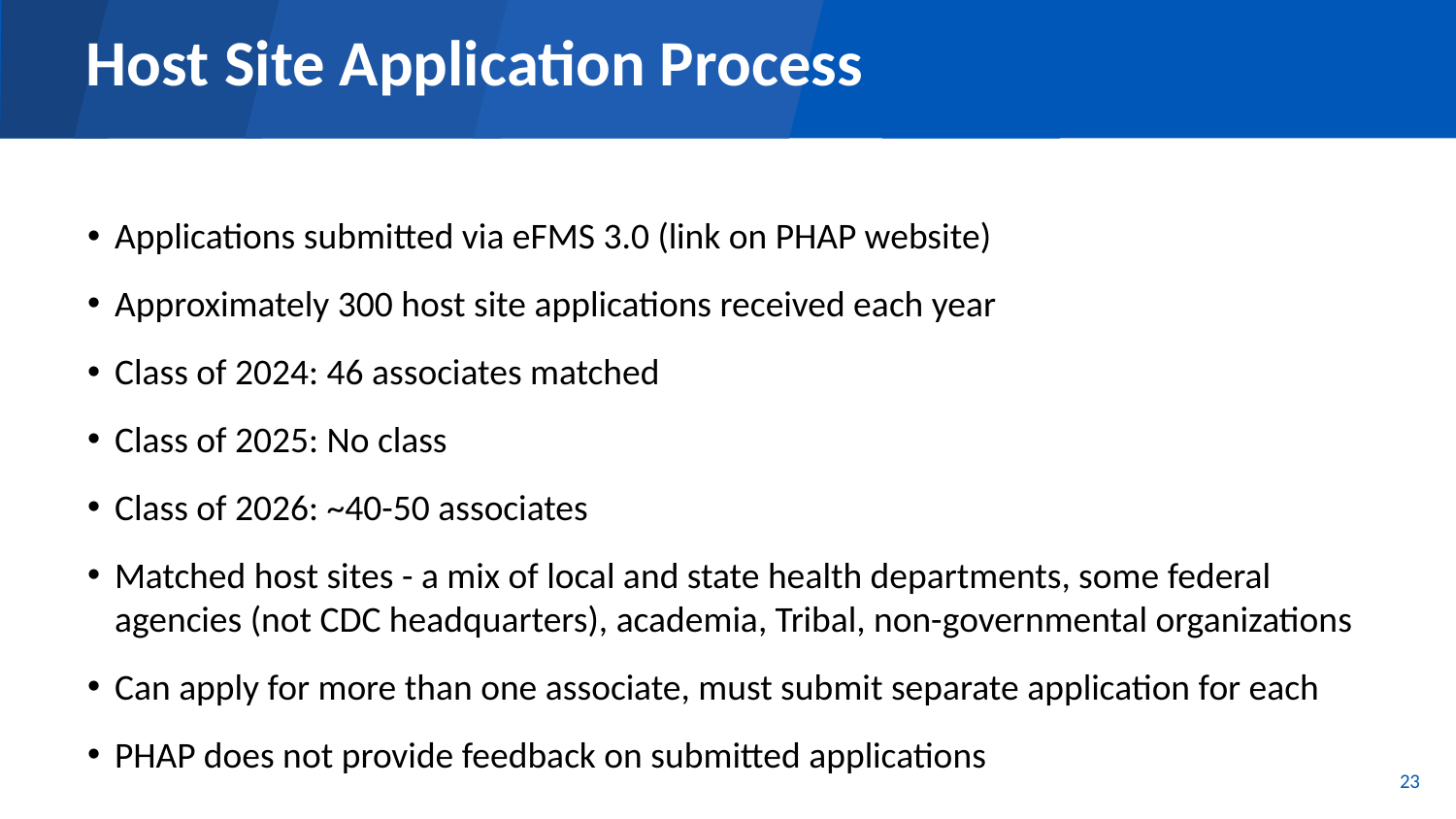

# Host Site Application Process
Applications submitted via eFMS 3.0 (link on PHAP website)
Approximately 300 host site applications received each year
Class of 2024: 46 associates matched
Class of 2025: No class
Class of 2026: ~40-50 associates
Matched host sites - a mix of local and state health departments, some federal agencies (not CDC headquarters), academia, Tribal, non-governmental organizations
Can apply for more than one associate, must submit separate application for each
PHAP does not provide feedback on submitted applications
23